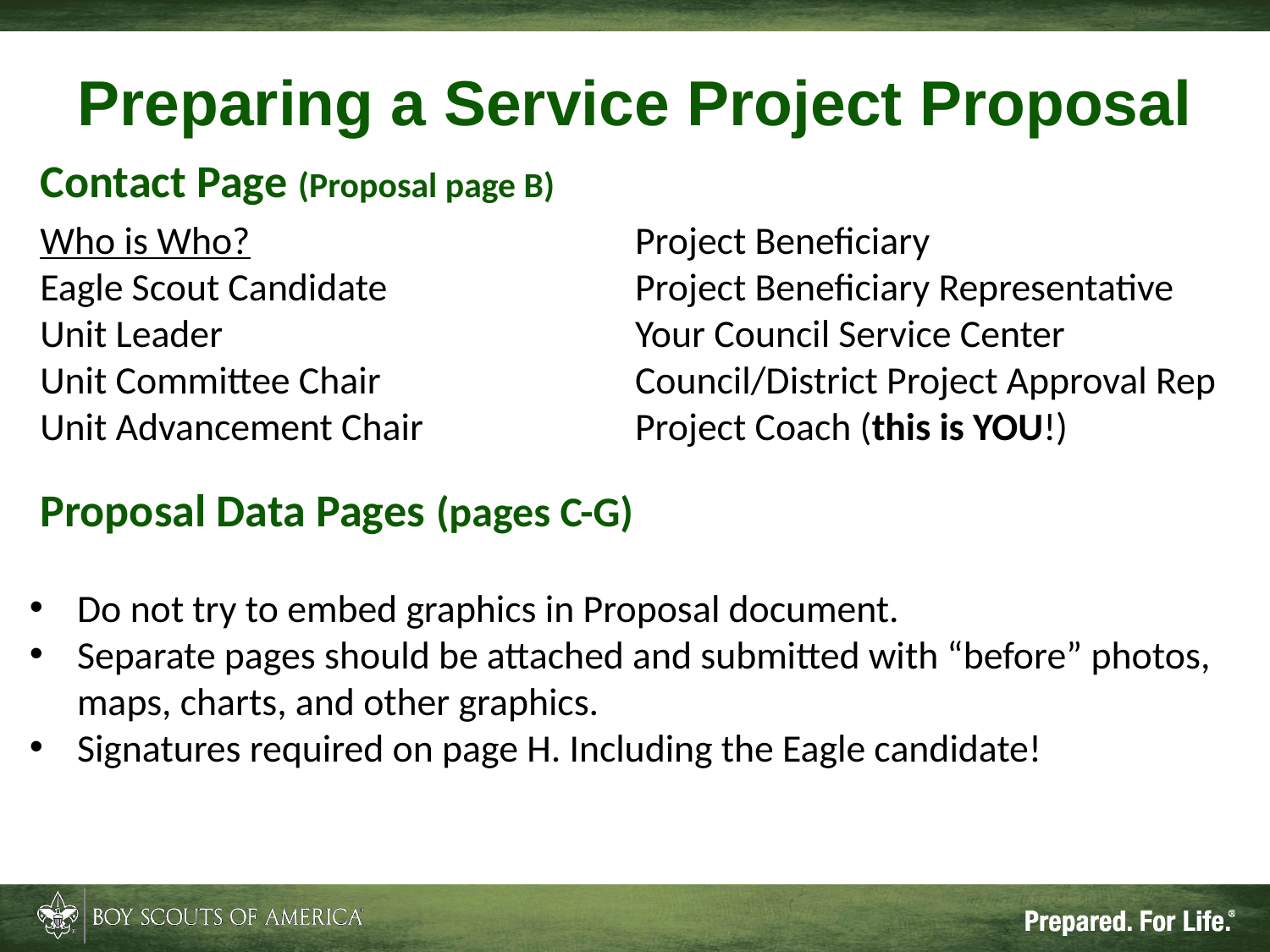

# Preparing a Service Project Proposal
Contact Page (Proposal page B)

Proposal Data Pages (pages C-G)
Who is Who?
Eagle Scout Candidate
Unit Leader
Unit Committee Chair
Unit Advancement Chair
Project Beneficiary
Project Beneficiary Representative
Your Council Service Center
Council/District Project Approval Rep
Project Coach (this is YOU!)
Do not try to embed graphics in Proposal document.
Separate pages should be attached and submitted with “before” photos, maps, charts, and other graphics.
Signatures required on page H. Including the Eagle candidate!